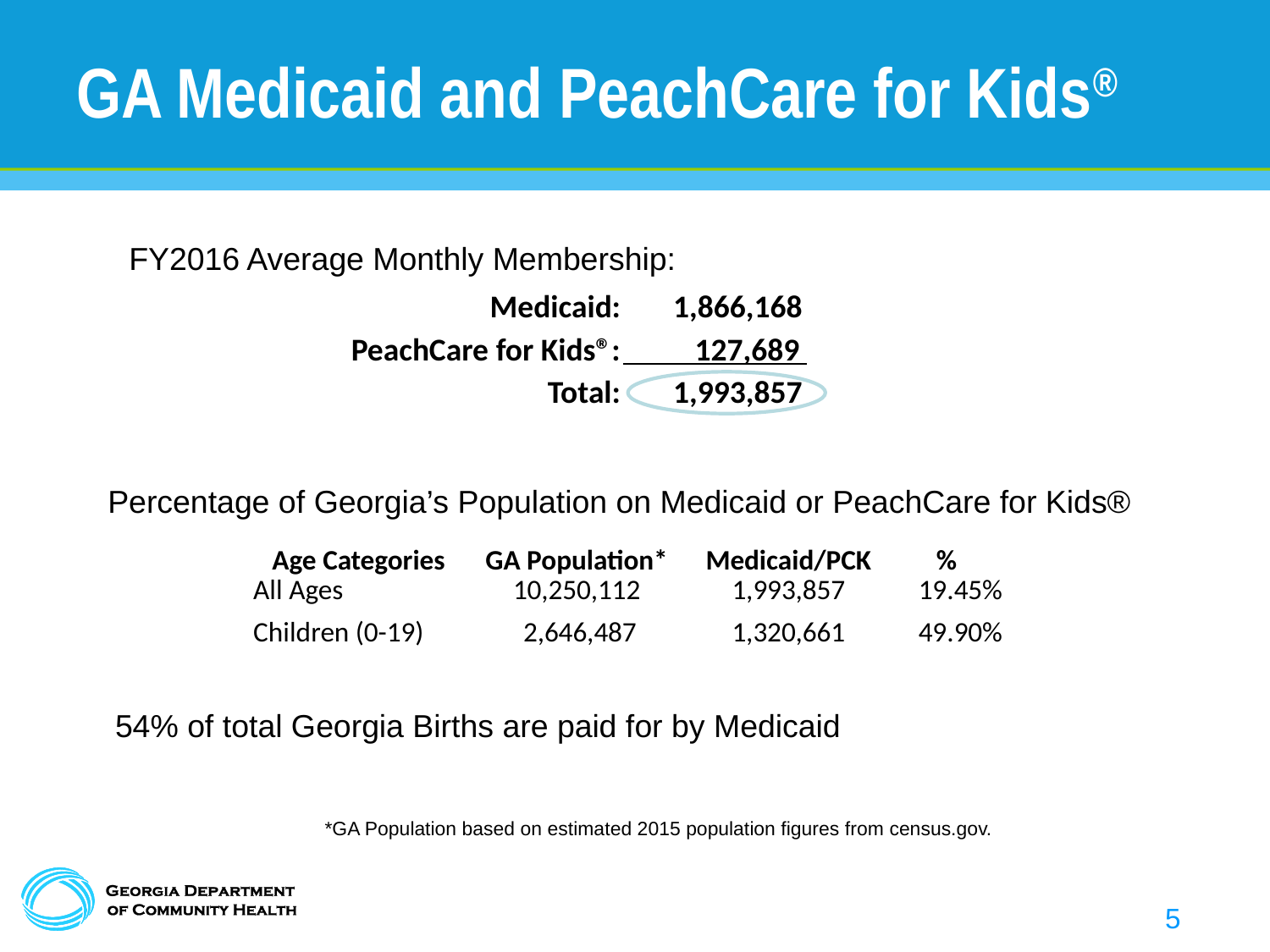

# GA Medicaid and PeachCare for Kids®
FY2016 Average Monthly Membership:
| Medicaid: | 1,866,168 |
| --- | --- |
| PeachCare for Kids®: | 127,689 |
| Total: | 1,993,857 |

Percentage of Georgia’s Population on Medicaid or PeachCare for Kids®
| Age Categories | GA Population\* | Medicaid/PCK | % |
| --- | --- | --- | --- |
| All Ages | 10,250,112 | 1,993,857 | 19.45% |
| Children (0-19) | 2,646,487 | 1,320,661 | 49.90% |
54% of total Georgia Births are paid for by Medicaid
*GA Population based on estimated 2015 population figures from census.gov.